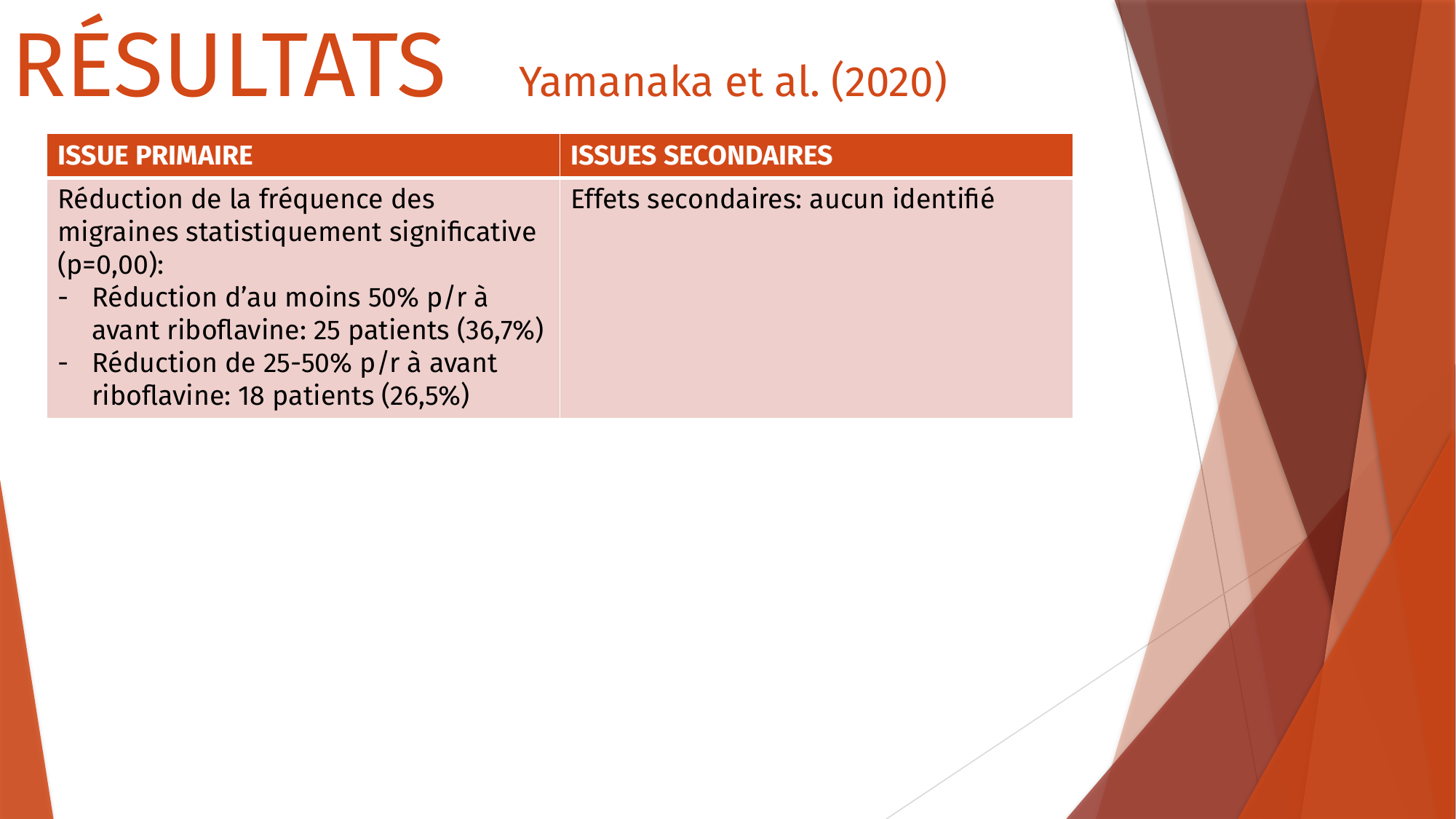

# RÉSULTATS   Yamanaka et al. (2020)
| ISSUE PRIMAIRE | ISSUES SECONDAIRES |
| --- | --- |
| Réduction de la fréquence des migraines statistiquement significative (p=0,00): Réduction d’au moins 50% p/r à avant riboflavine: 25 patients (36,7%) Réduction de 25-50% p/r à avant riboflavine: 18 patients (26,5%) | Effets secondaires: aucun identifié |